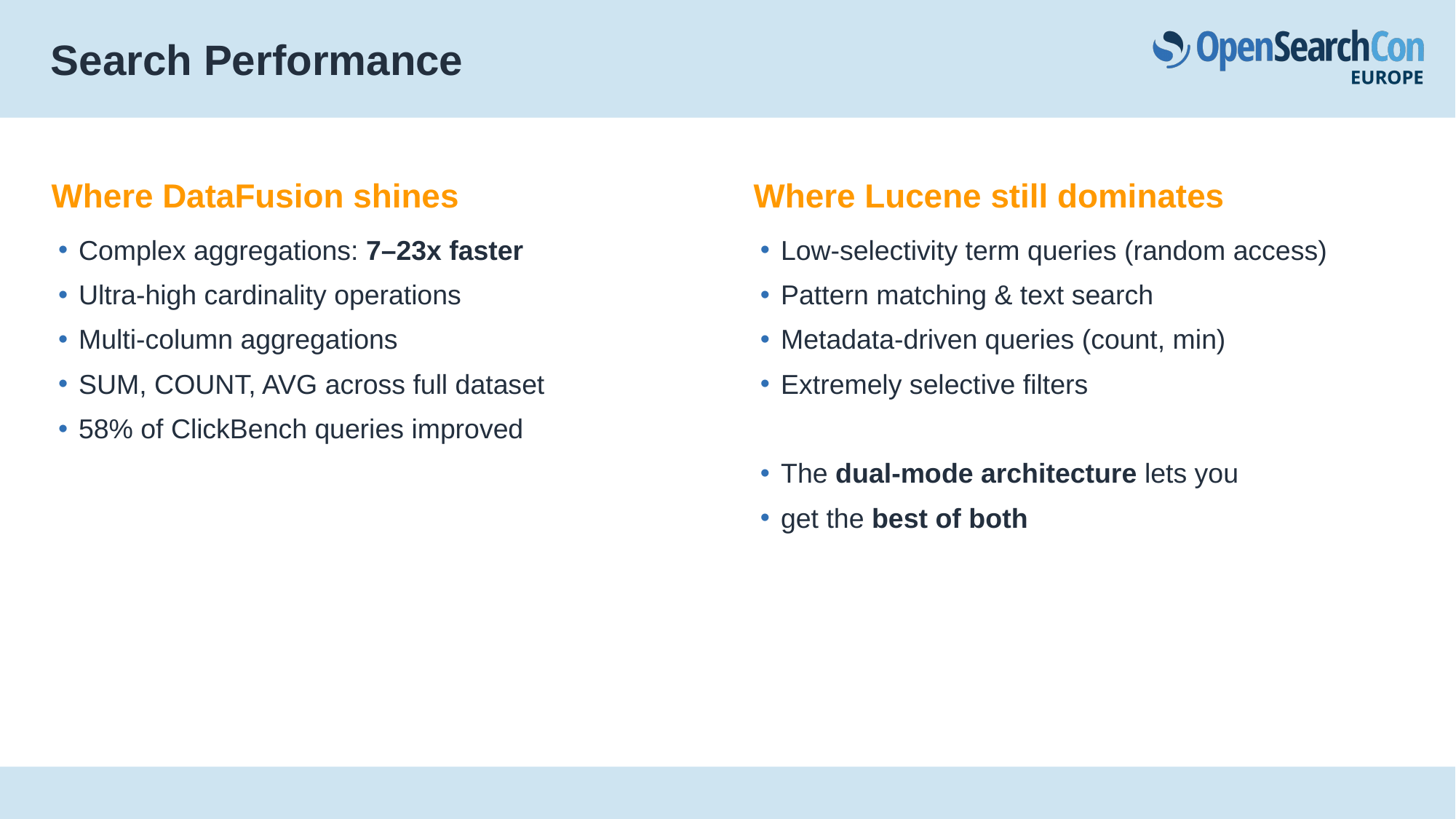

# Search Performance
Where DataFusion shines
Complex aggregations: 7–23x faster
Ultra-high cardinality operations
Multi-column aggregations
SUM, COUNT, AVG across full dataset
58% of ClickBench queries improved
Where Lucene still dominates
Low-selectivity term queries (random access)
Pattern matching & text search
Metadata-driven queries (count, min)
Extremely selective filters

The dual-mode architecture lets you
get the best of both